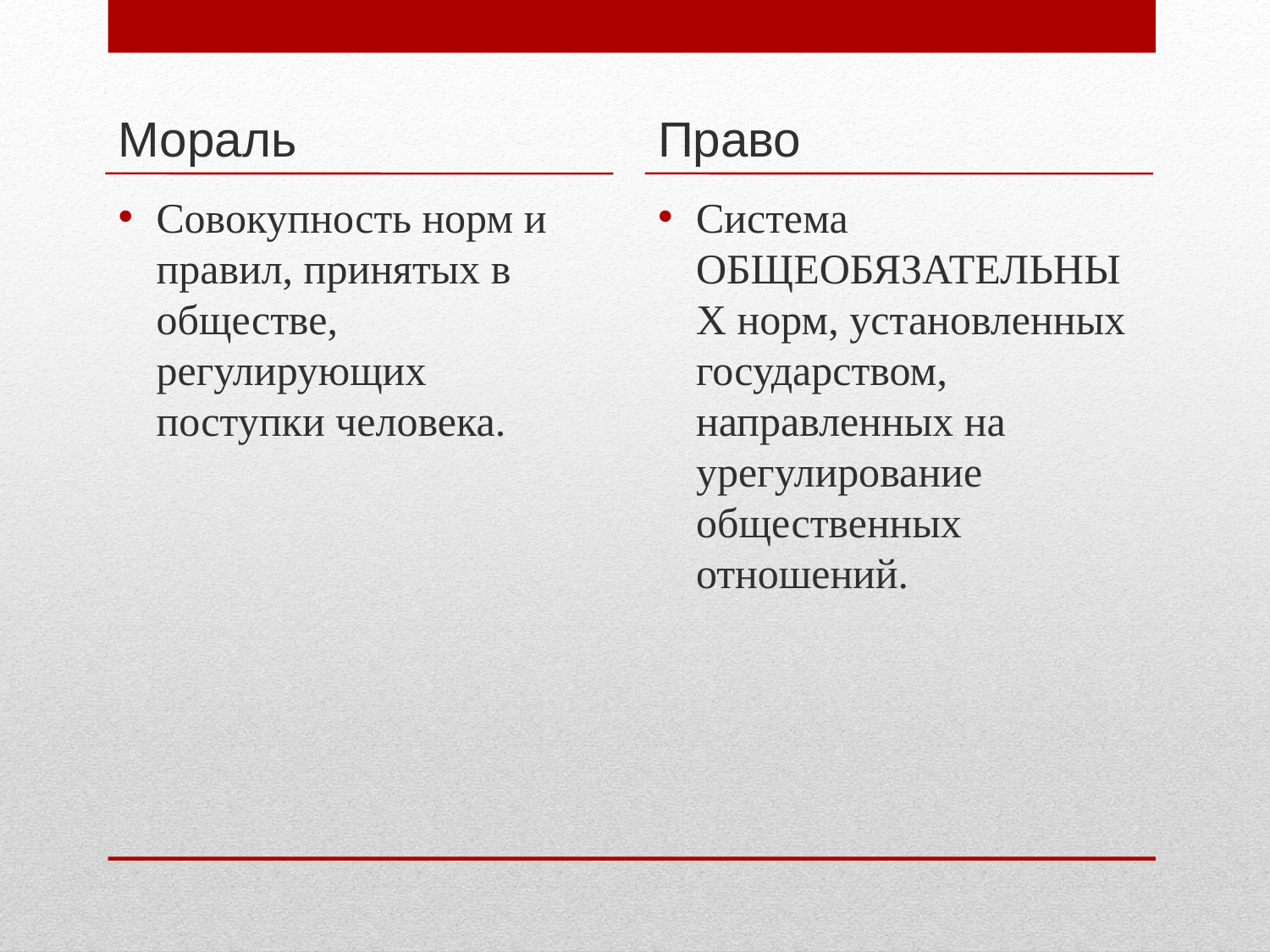

Мораль
Право
Совокупность норм и правил, принятых в обществе, регулирующих поступки человека.
Система ОБЩЕОБЯЗАТЕЛЬНЫХ норм, установленных государством, направленных на урегулирование общественных отношений.
#